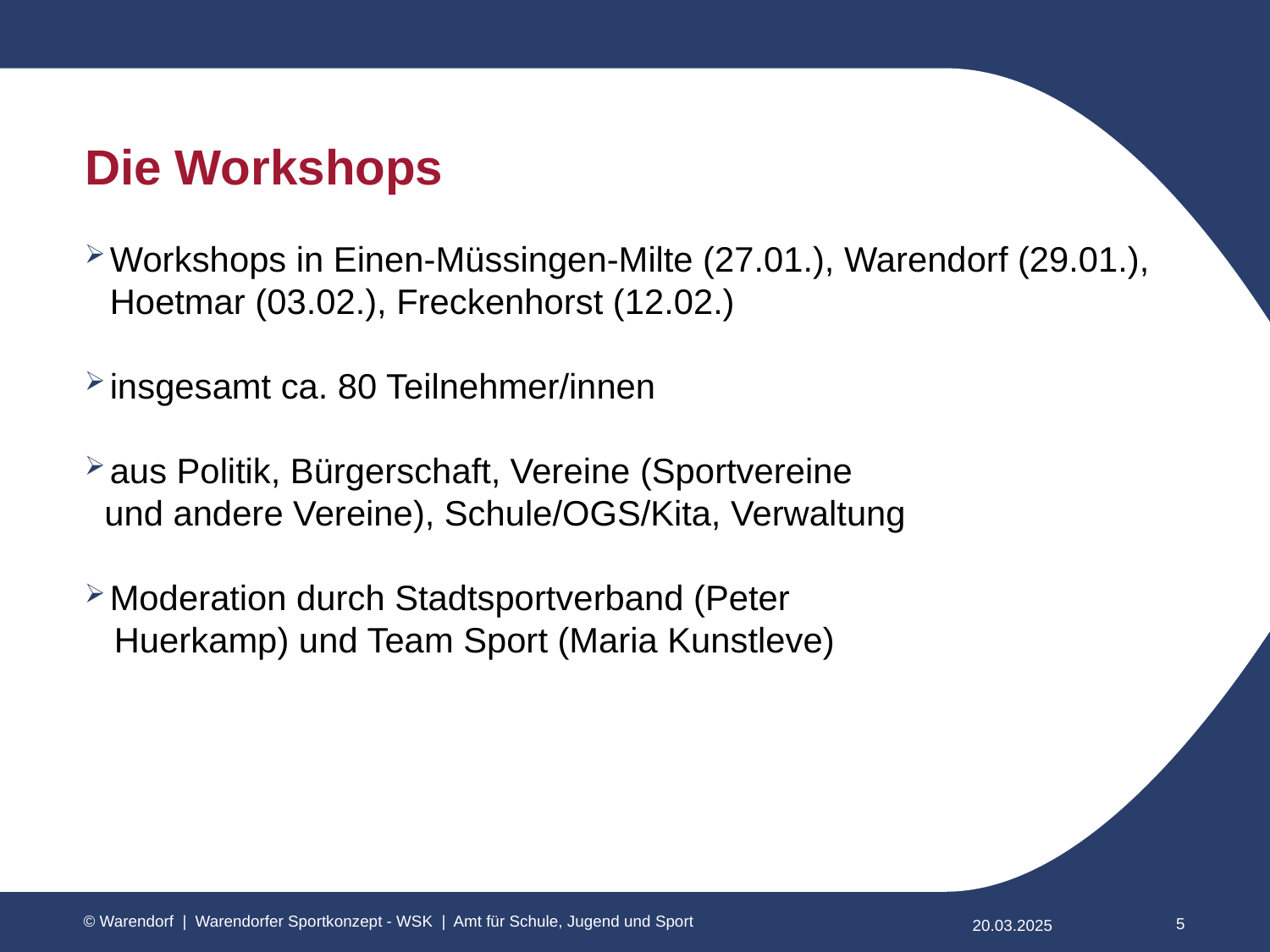

# Die Workshops
Workshops in Einen-Müssingen-Milte (27.01.), Warendorf (29.01.), Hoetmar (03.02.), Freckenhorst (12.02.)

insgesamt ca. 80 Teilnehmer/innen

aus Politik, Bürgerschaft, Vereine (Sportvereine
  und andere Vereine), Schule/OGS/Kita, Verwaltung

Moderation durch Stadtsportverband (Peter
   Huerkamp) und Team Sport (Maria Kunstleve)

© Warendorf  |  Warendorfer Sportkonzept - WSK  |  Amt für Schule, Jugend und Sport
5
20.03.2025